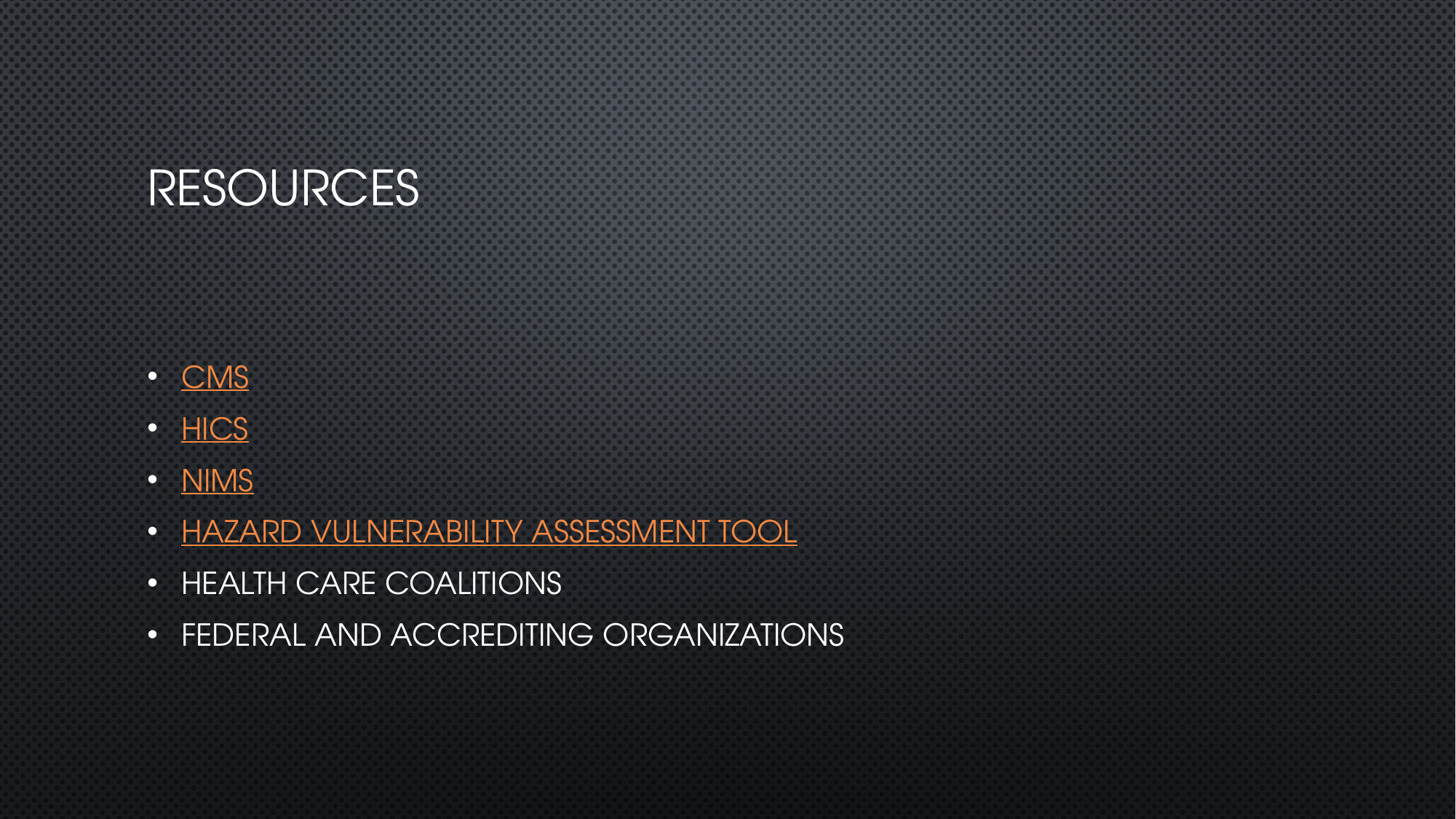

# Resources
CMS
HICS
NIMS
Hazard Vulnerability Assessment Tool
Health care Coalitions
Federal and Accrediting organizations